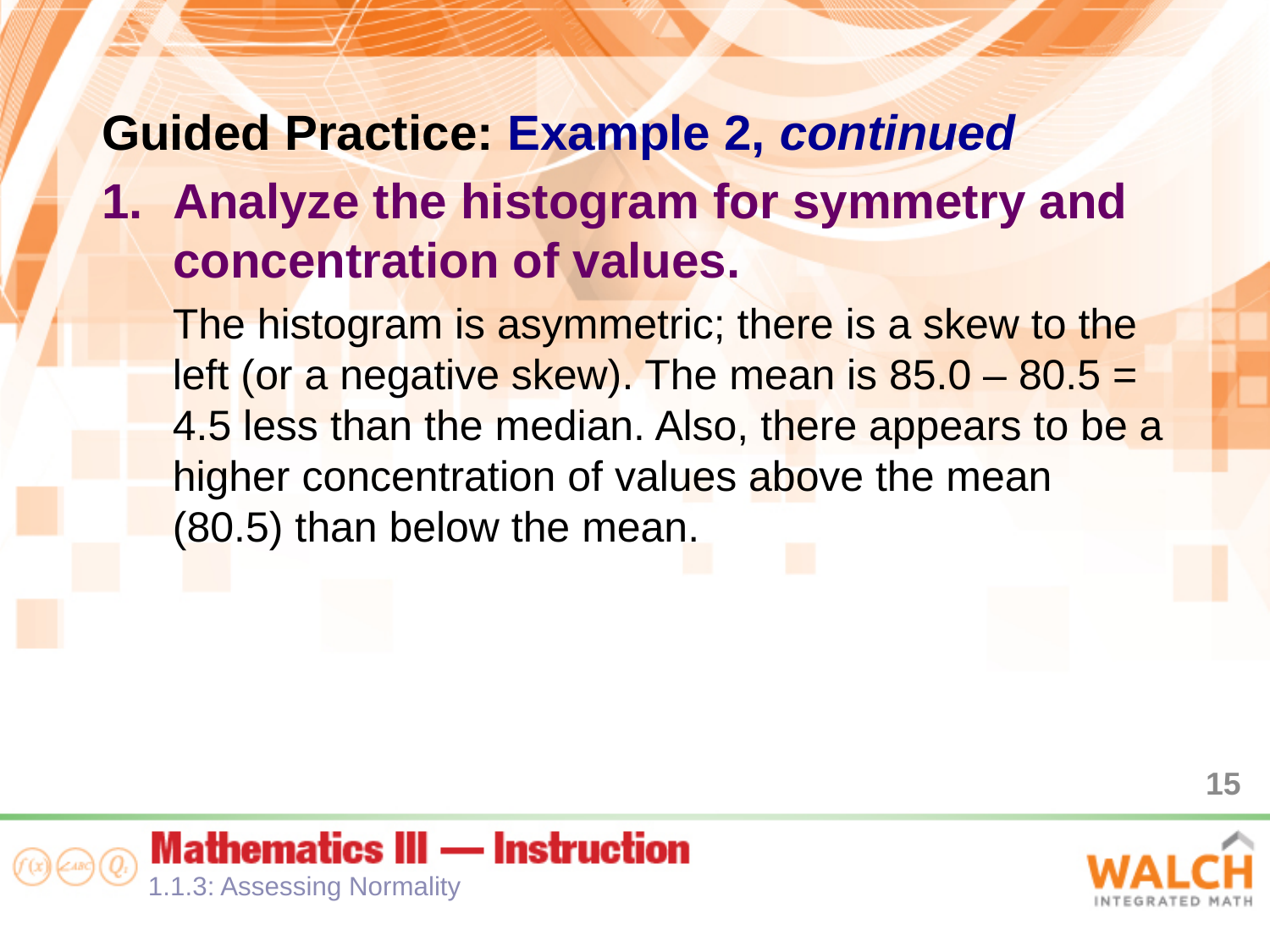

Guided Practice: Example 2, continued
Analyze the histogram for symmetry and concentration of values.
The histogram is asymmetric; there is a skew to the left (or a negative skew). The mean is 85.0 – 80.5 = 4.5 less than the median. Also, there appears to be a higher concentration of values above the mean (80.5) than below the mean.
15
1.1.3: Assessing Normality